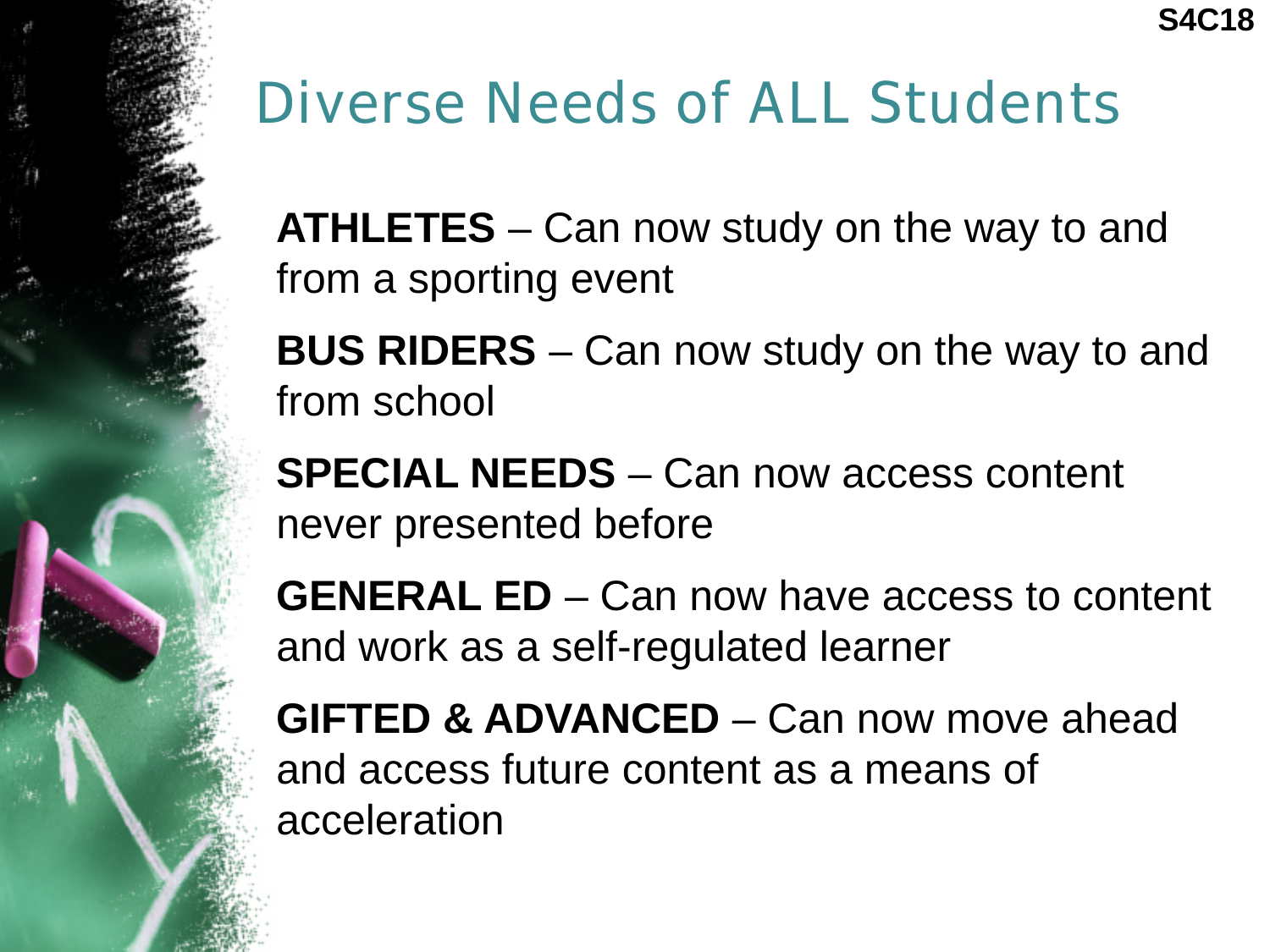

S4C18
# Diverse Needs of ALL Students
ATHLETES – Can now study on the way to and from a sporting event
BUS RIDERS – Can now study on the way to and from school
SPECIAL NEEDS – Can now access content never presented before
GENERAL ED – Can now have access to content and work as a self-regulated learner
GIFTED & ADVANCED – Can now move ahead and access future content as a means of acceleration